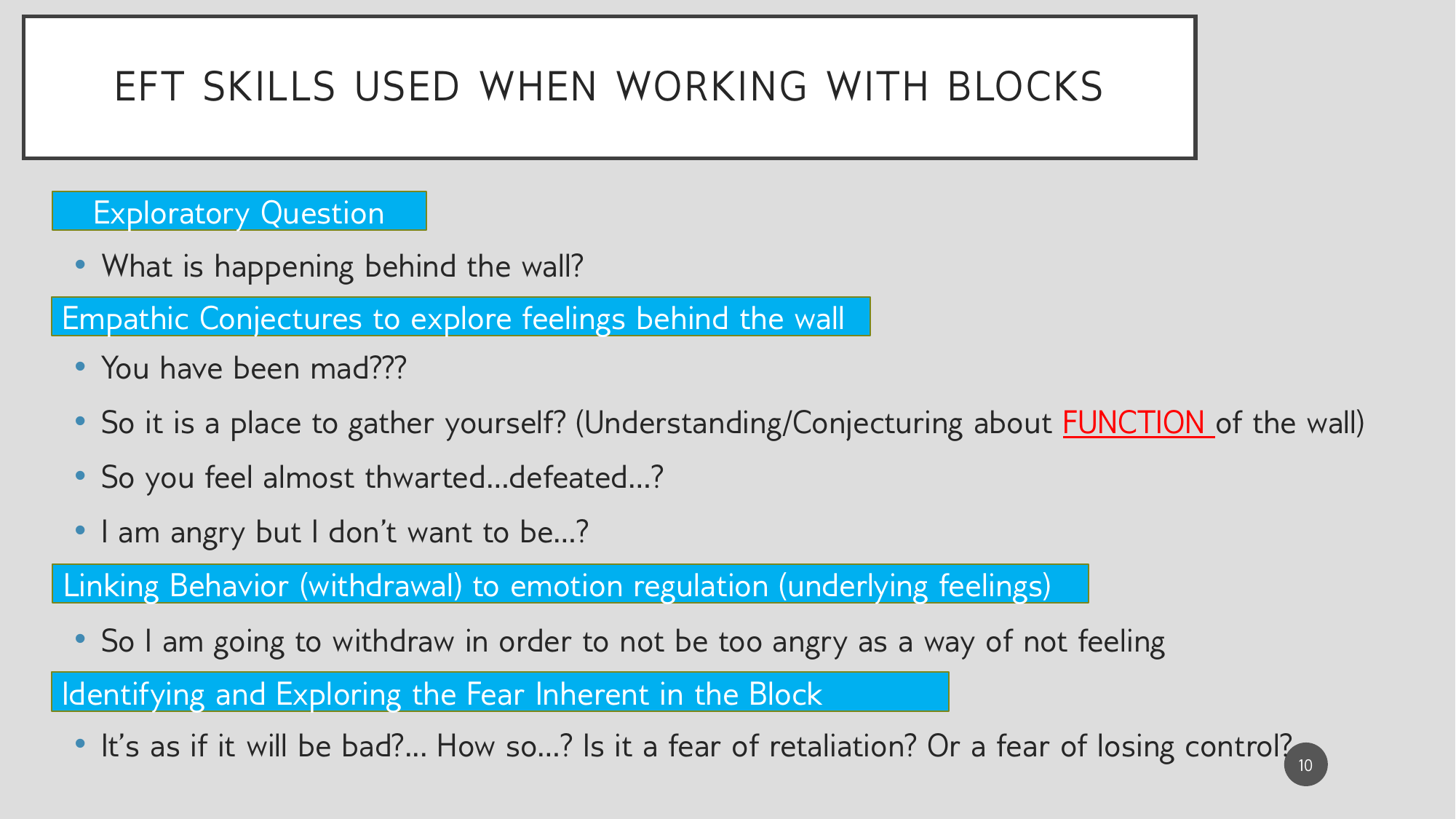

# Eft skills used when Working With Blocks

What is happening behind the wall?

You have been mad???
So it is a place to gather yourself? (Understanding/Conjecturing about FUNCTION of the wall)
So you feel almost thwarted…defeated…?
I am angry but I don’t want to be…?

So I am going to withdraw in order to not be too angry as a way of not feeling

It’s as if it will be bad?... How so…? Is it a fear of retaliation? Or a fear of losing control?
Exploratory Question
Empathic Conjectures to explore feelings behind the wall
Linking Behavior (withdrawal) to emotion regulation (underlying feelings)
Identifying and Exploring the Fear Inherent in the Block
10